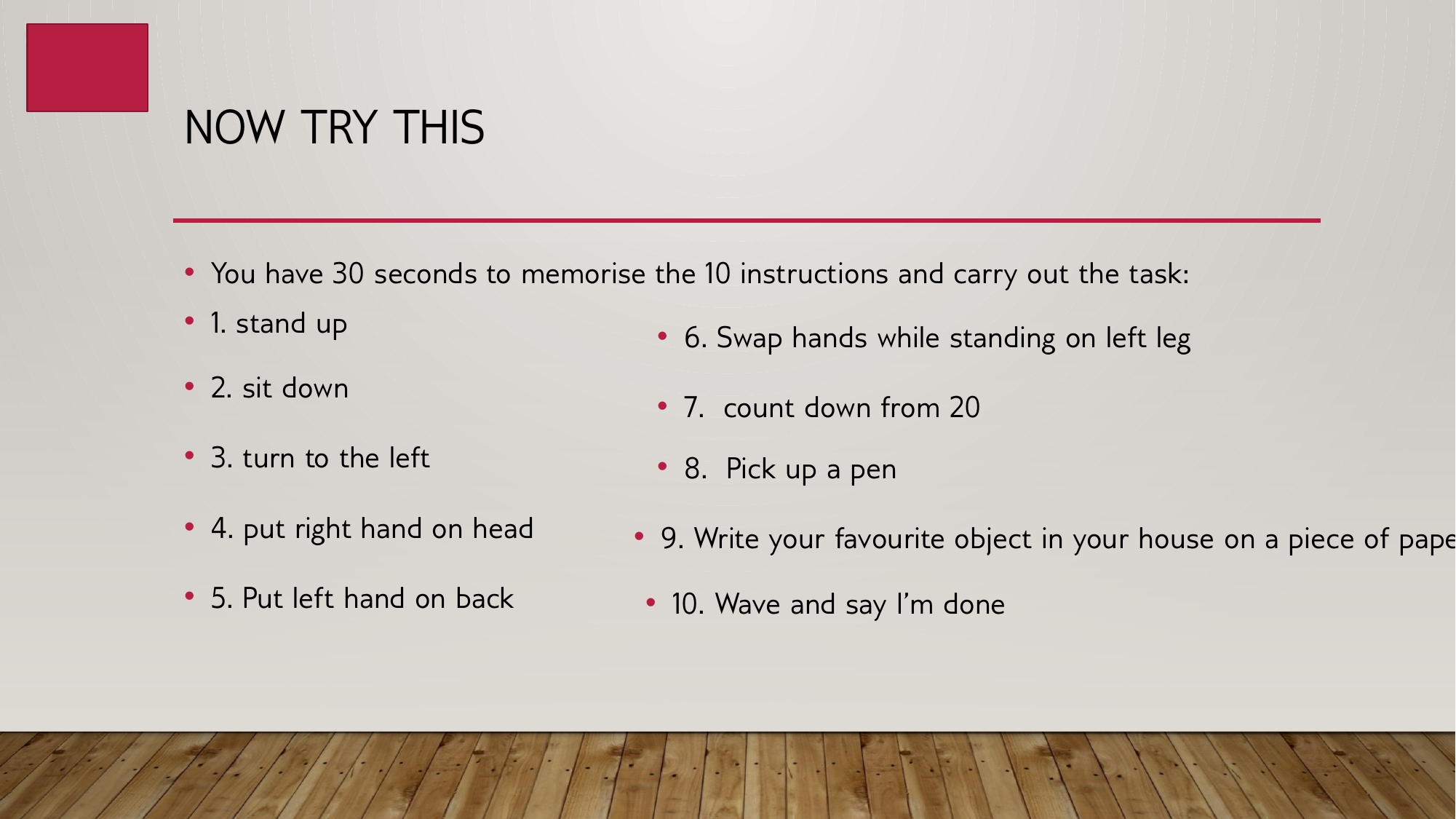

# Now try this
You have 30 seconds to memorise the 10 instructions and carry out the task:
1. stand up

6. Swap hands while standing on left leg
2. sit down

7.  count down from 20

3. turn to the left

8.  Pick up a pen

4. put right hand on head

9. Write your favourite object in your house on a piece of paper

5. Put left hand on back

10. Wave and say I’m done